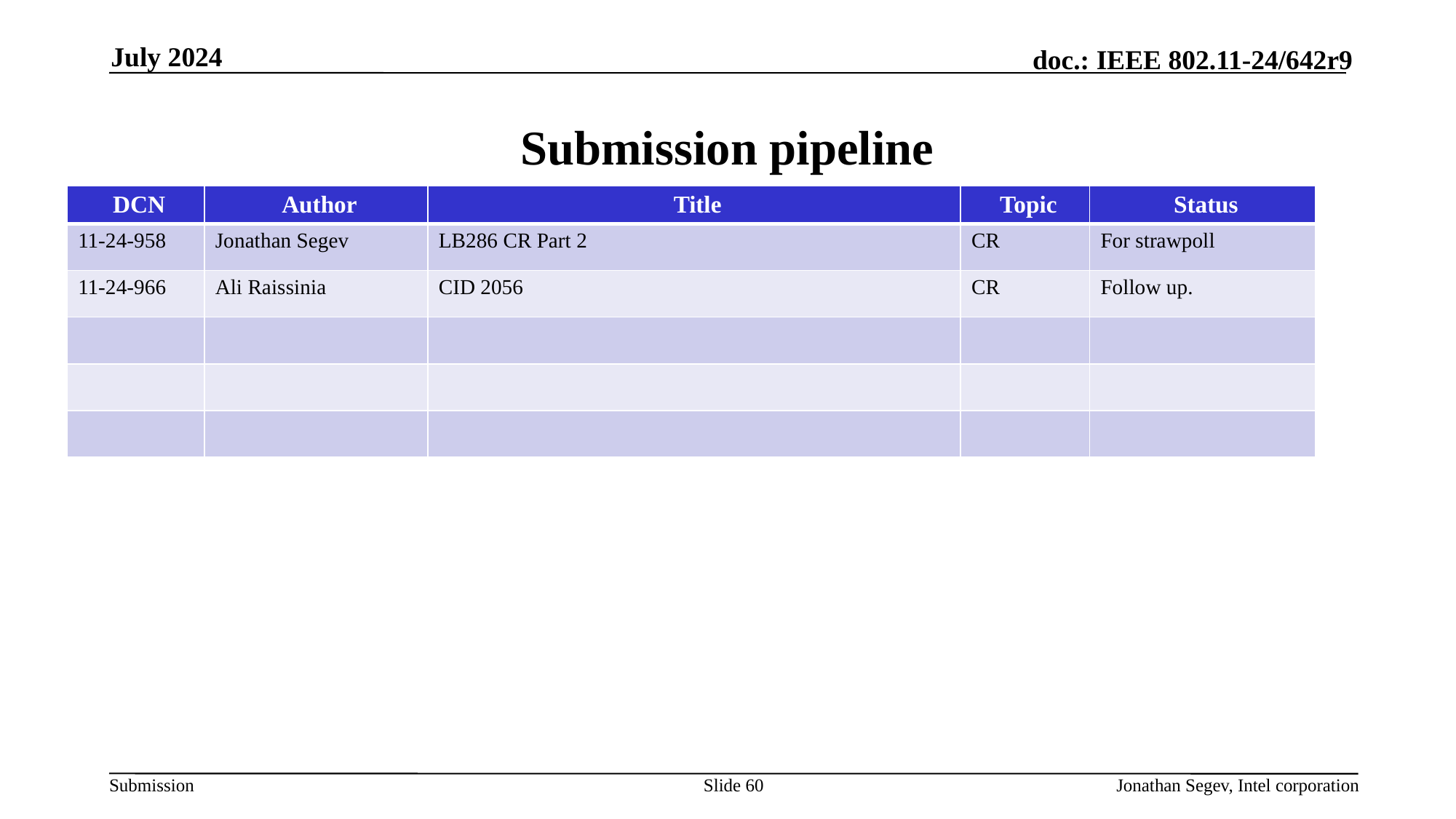

July 2024
# Submission pipeline
| DCN | Author | Title | Topic | Status |
| --- | --- | --- | --- | --- |
| 11-24-958 | Jonathan Segev | LB286 CR Part 2 | CR | For strawpoll |
| 11-24-966 | Ali Raissinia | CID 2056 | CR | Follow up. |
|  |  |  |  |  |
|  |  |  |  |  |
|  |  |  |  |  |
Slide 60
Jonathan Segev, Intel corporation